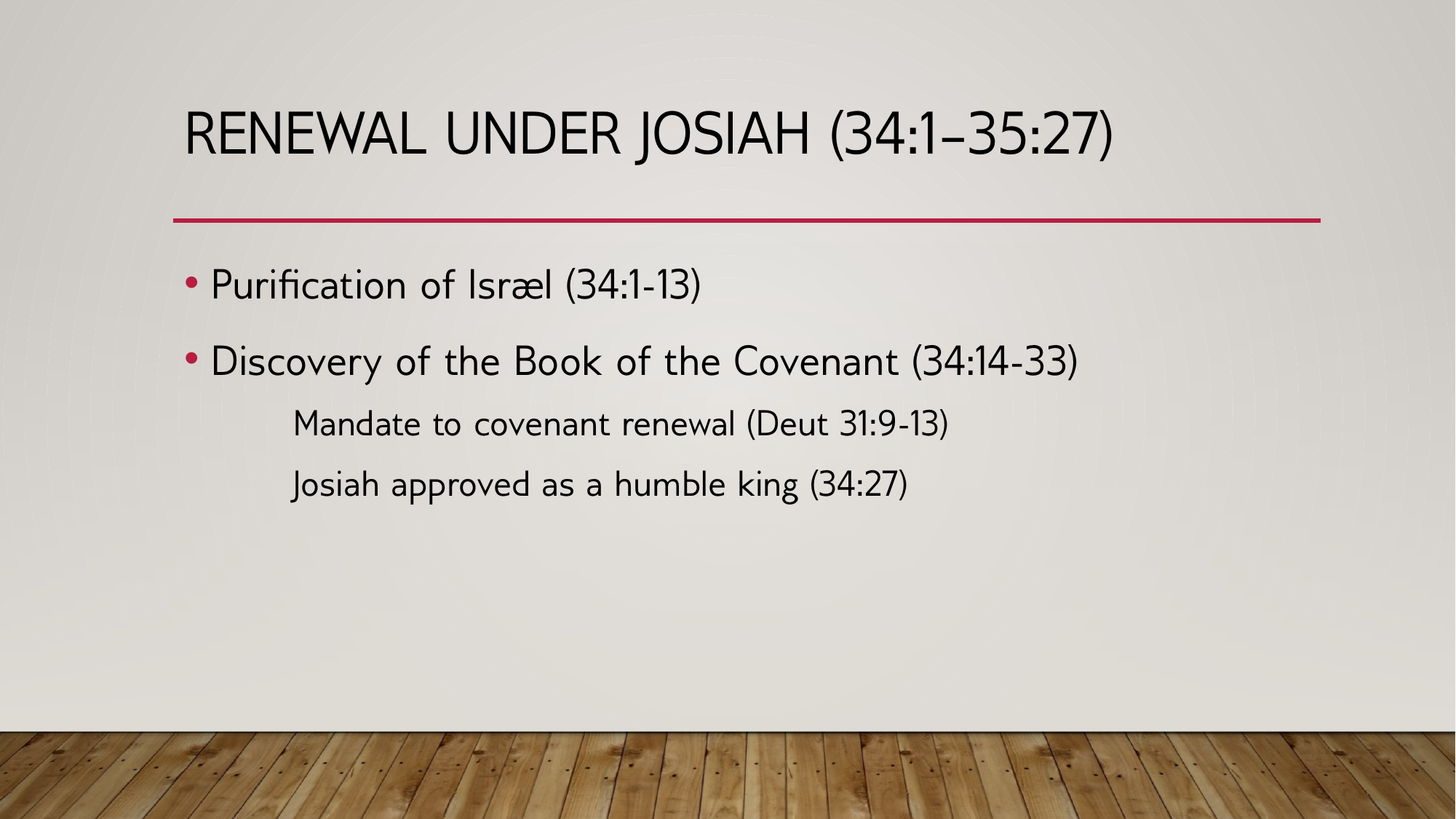

# Renewal under Josiah (34:1–35:27)
Purification of Israel (34:1-13)
Discovery of the Book of the Covenant (34:14-33)
Mandate to covenant renewal (Deut 31:9-13)
Josiah approved as a humble king (34:27)